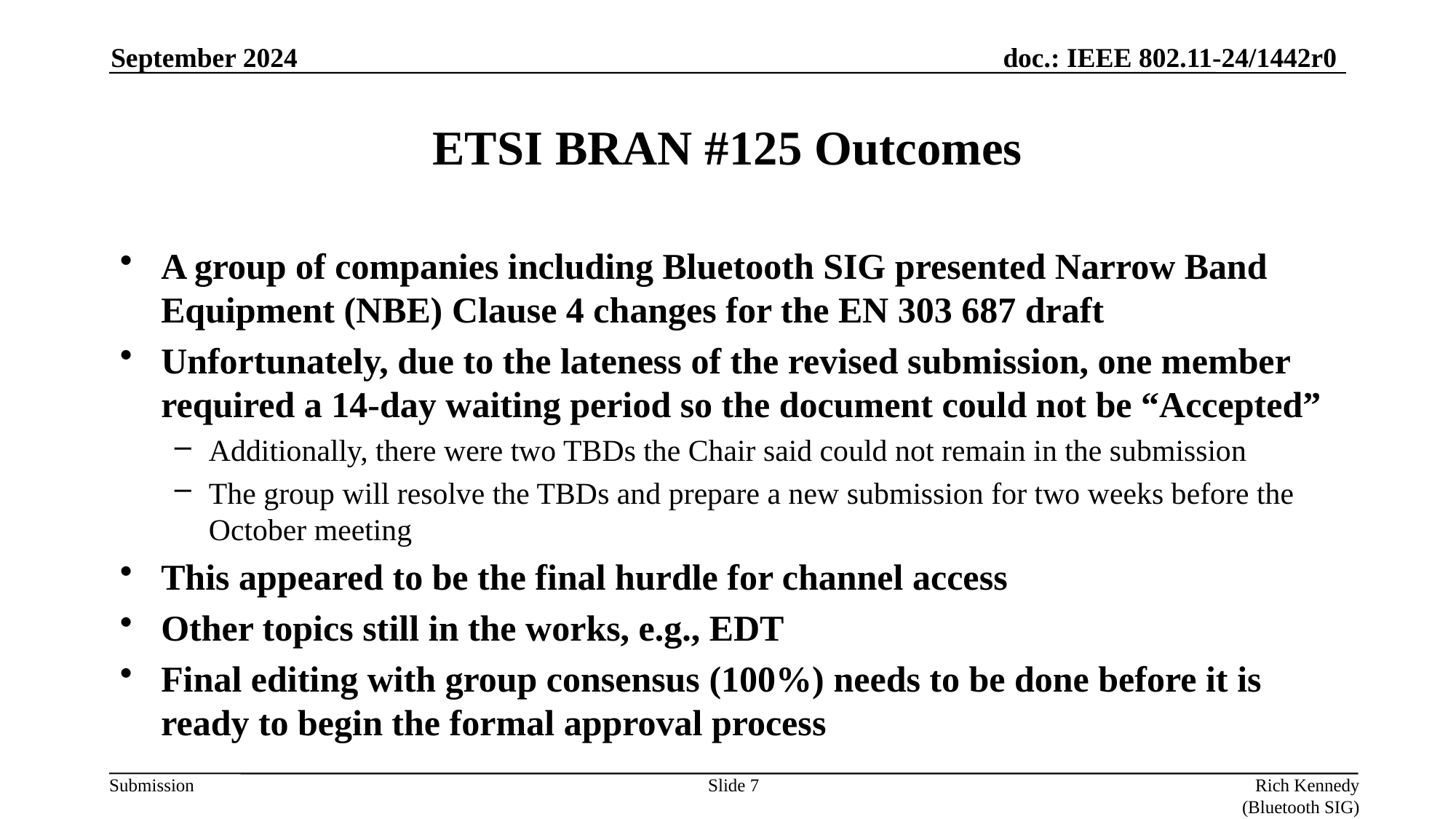

September 2024
# ETSI BRAN #125 Outcomes
A group of companies including Bluetooth SIG presented Narrow Band Equipment (NBE) Clause 4 changes for the EN 303 687 draft
Unfortunately, due to the lateness of the revised submission, one member required a 14-day waiting period so the document could not be “Accepted”
Additionally, there were two TBDs the Chair said could not remain in the submission
The group will resolve the TBDs and prepare a new submission for two weeks before the October meeting
This appeared to be the final hurdle for channel access
Other topics still in the works, e.g., EDT
Final editing with group consensus (100%) needs to be done before it is ready to begin the formal approval process

Slide 7
Rich Kennedy (Bluetooth SIG)